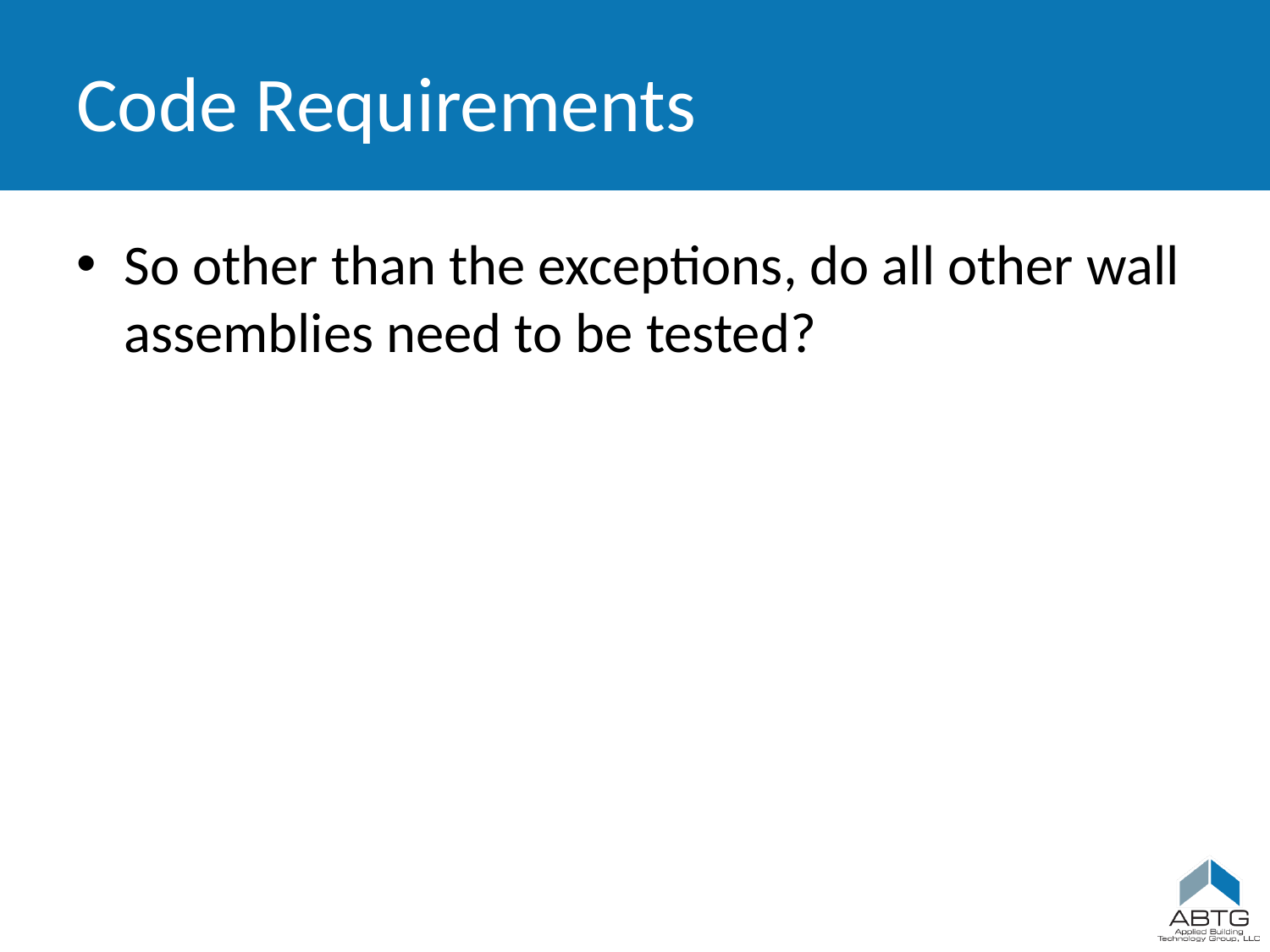

# Code Requirements
So other than the exceptions, do all other wall assemblies need to be tested?